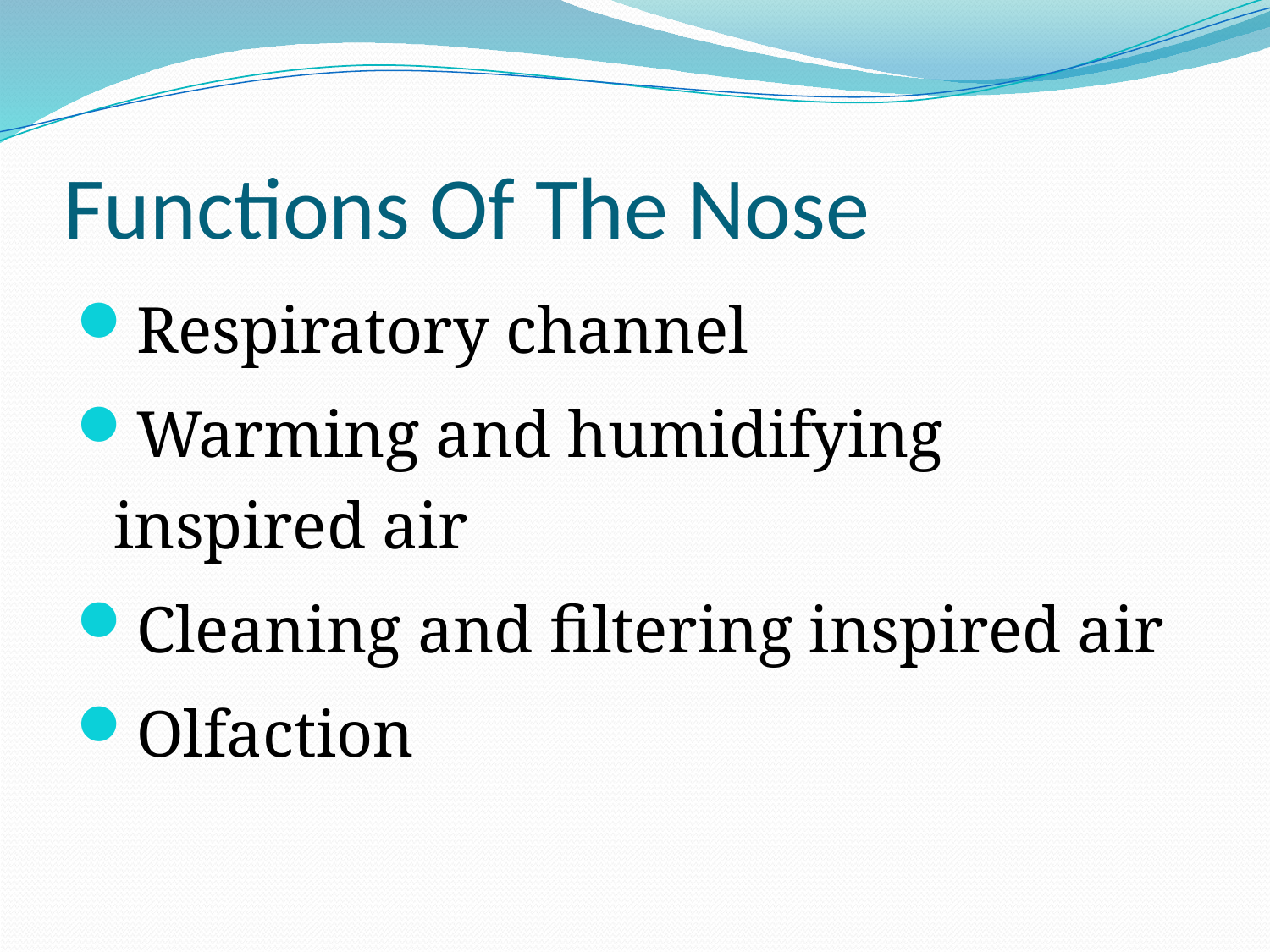

# Functions Of The Nose
Respiratory channel
Warming and humidifying inspired air
Cleaning and filtering inspired air
Olfaction